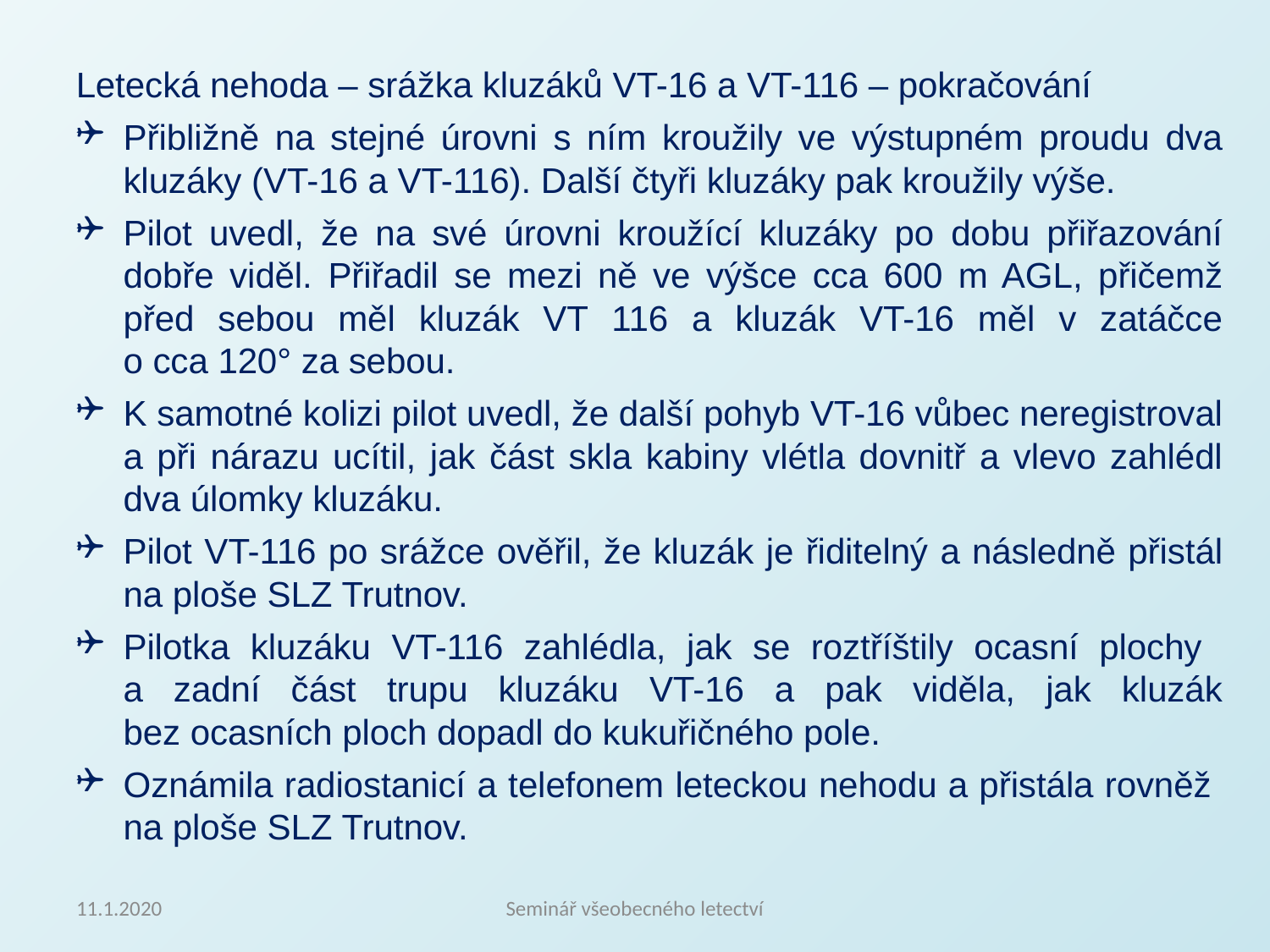

Letecká nehoda – srážka kluzáků VT-16 a VT-116 – pokračování
Přibližně na stejné úrovni s ním kroužily ve výstupném proudu dva kluzáky (VT-16 a VT-116). Další čtyři kluzáky pak kroužily výše.
Pilot uvedl, že na své úrovni kroužící kluzáky po dobu přiřazování dobře viděl. Přiřadil se mezi ně ve výšce cca 600 m AGL, přičemž před sebou měl kluzák VT 116 a kluzák VT-16 měl v zatáčce
o cca 120° za sebou.
K samotné kolizi pilot uvedl, že další pohyb VT-16 vůbec neregistroval a při nárazu ucítil, jak část skla kabiny vlétla dovnitř a vlevo zahlédl dva úlomky kluzáku.
Pilot VT-116 po srážce ověřil, že kluzák je řiditelný a následně přistál na ploše SLZ Trutnov.
Pilotka kluzáku VT-116 zahlédla, jak se roztříštily ocasní plochy
a zadní část trupu kluzáku VT-16 a pak viděla, jak kluzák
bez ocasních ploch dopadl do kukuřičného pole.
Oznámila radiostanicí a telefonem leteckou nehodu a přistála rovněž  na ploše SLZ Trutnov.

11.1.2020
Seminář všeobecného letectví